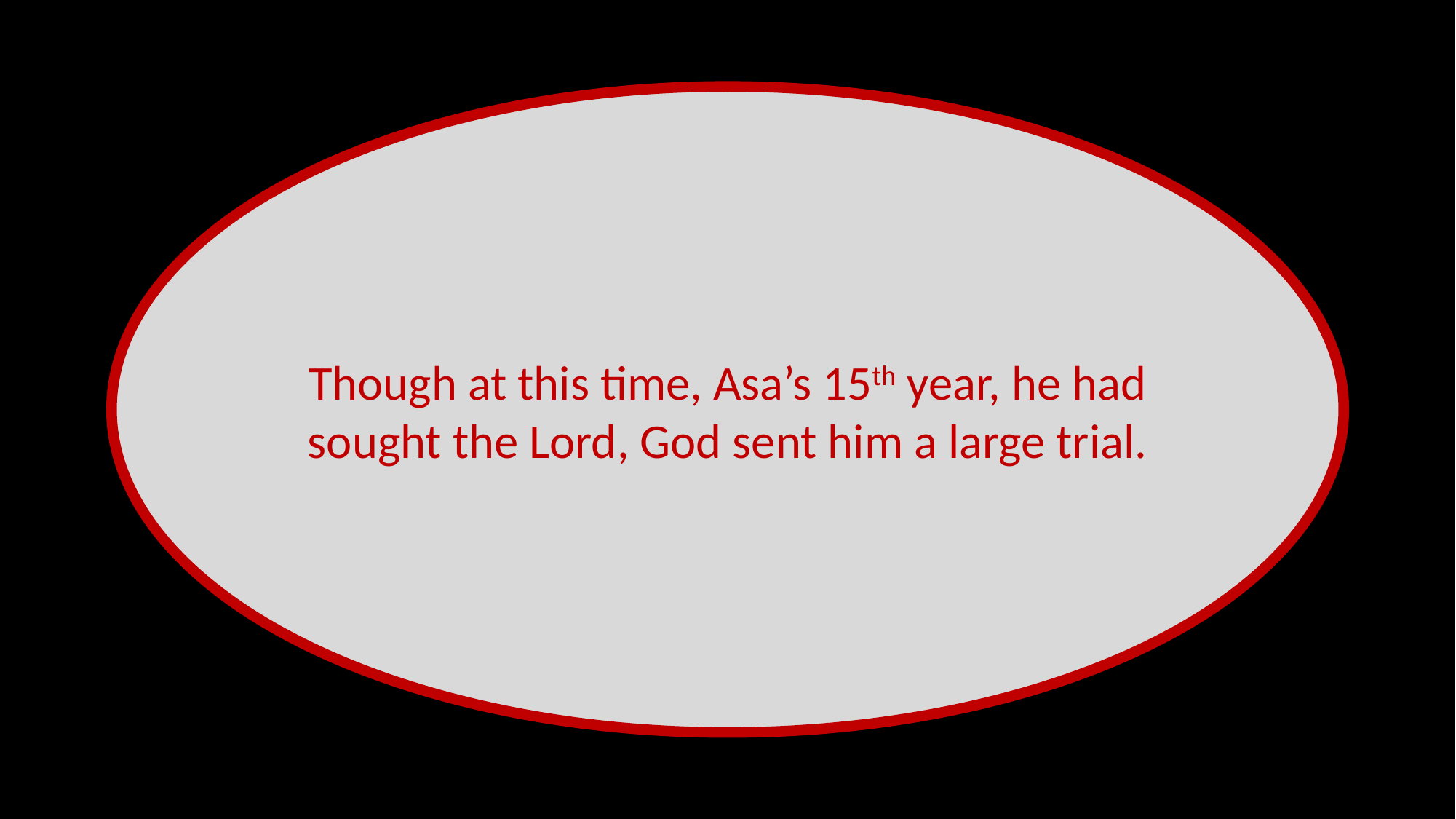

Though at this time, Asa’s 15th year, he had sought the Lord, God sent him a large trial.